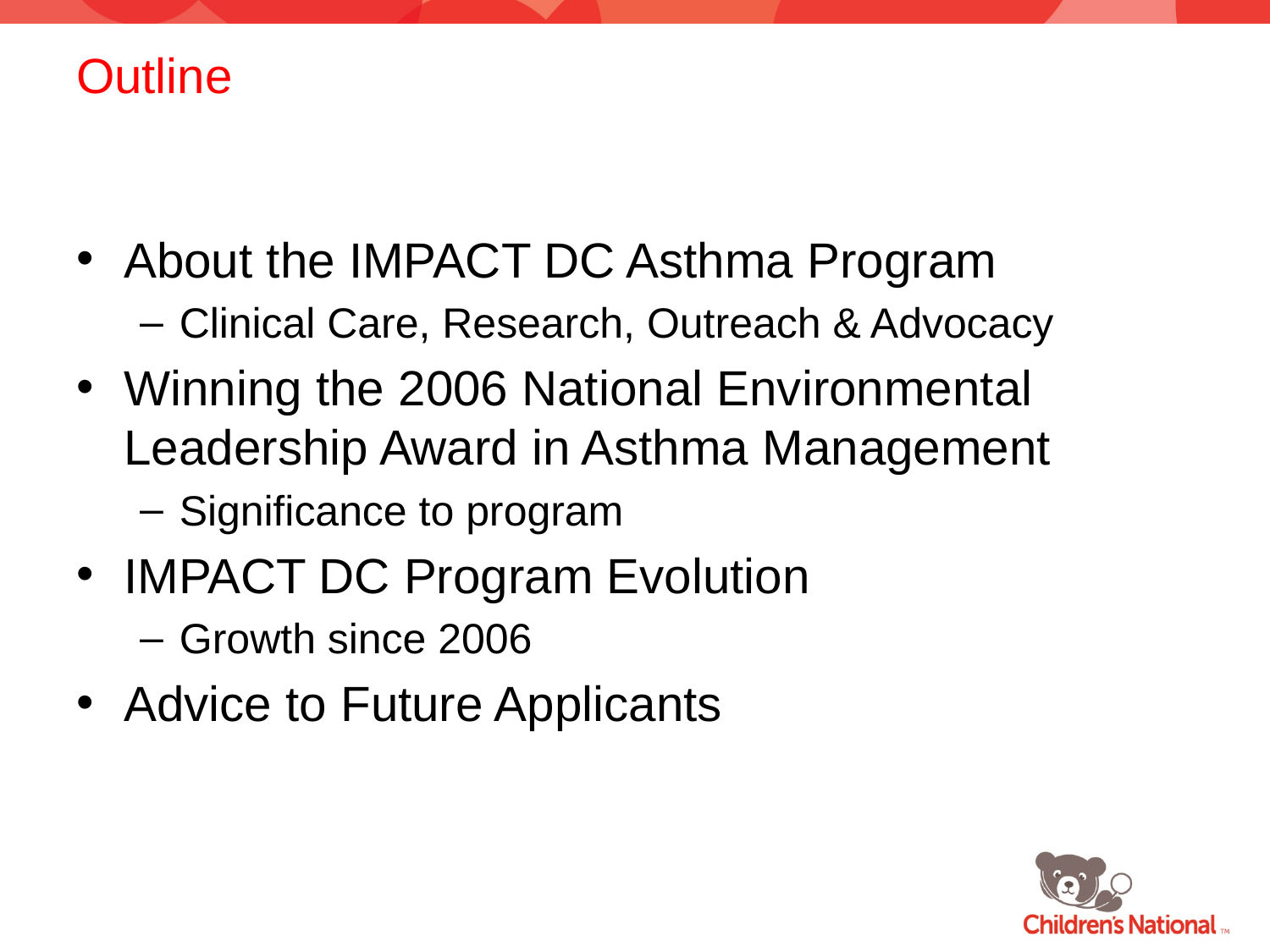

# Outline
About the IMPACT DC Asthma Program
Clinical Care, Research, Outreach & Advocacy
Winning the 2006 National Environmental Leadership Award in Asthma Management
Significance to program
IMPACT DC Program Evolution
Growth since 2006
Advice to Future Applicants